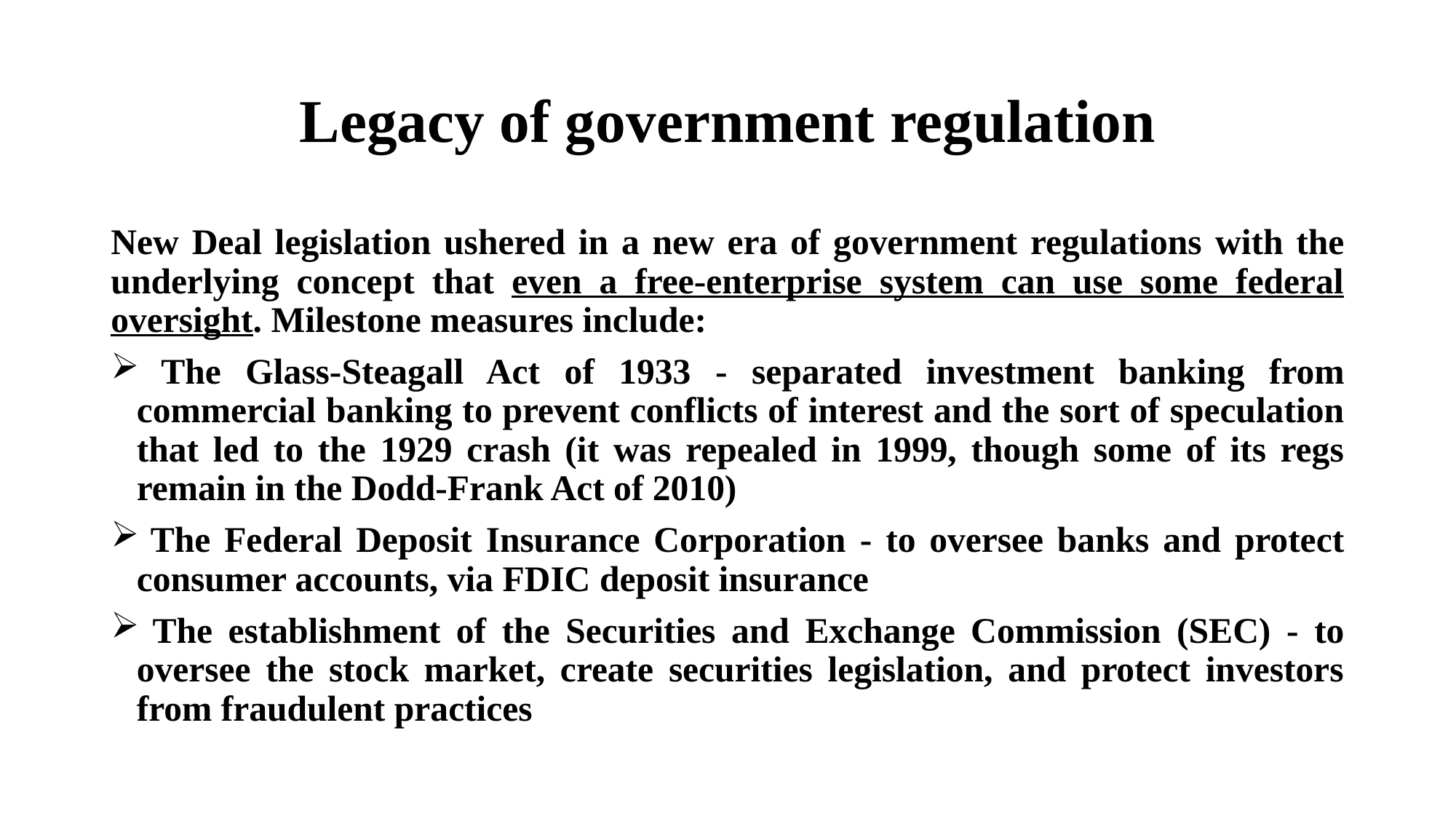

# Legacy of government regulation
New Deal legislation ushered in a new era of government regulations with the underlying concept that even a free-enterprise system can use some federal oversight. Milestone measures include:
 The Glass-Steagall Act of 1933 - separated investment banking from commercial banking to prevent conflicts of interest and the sort of speculation that led to the 1929 crash (it was repealed in 1999, though some of its regs remain in the Dodd-Frank Act of 2010)
 The Federal Deposit Insurance Corporation - to oversee banks and protect consumer accounts, via FDIC deposit insurance
 The establishment of the Securities and Exchange Commission (SEC) - to oversee the stock market, create securities legislation, and protect investors from fraudulent practices